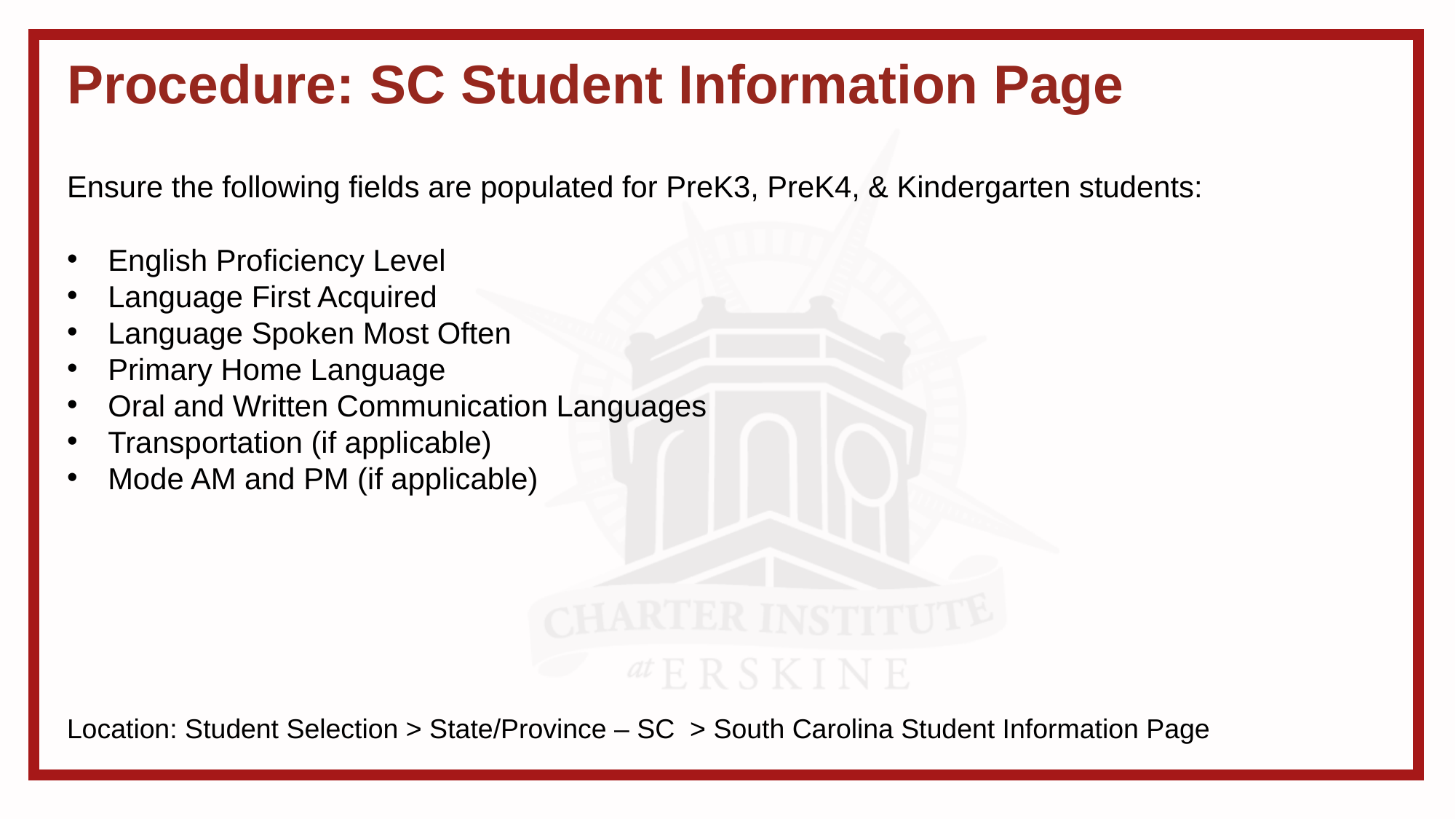

Procedure: SC Student Information Page
Ensure the following fields are populated for PreK3, PreK4, & Kindergarten students:

English Proficiency Level
Language First Acquired
Language Spoken Most Often
Primary Home Language
Oral and Written Communication Languages
Transportation (if applicable)
Mode AM and PM (if applicable)
Location: Student Selection > State/Province – SC  > South Carolina Student Information Page